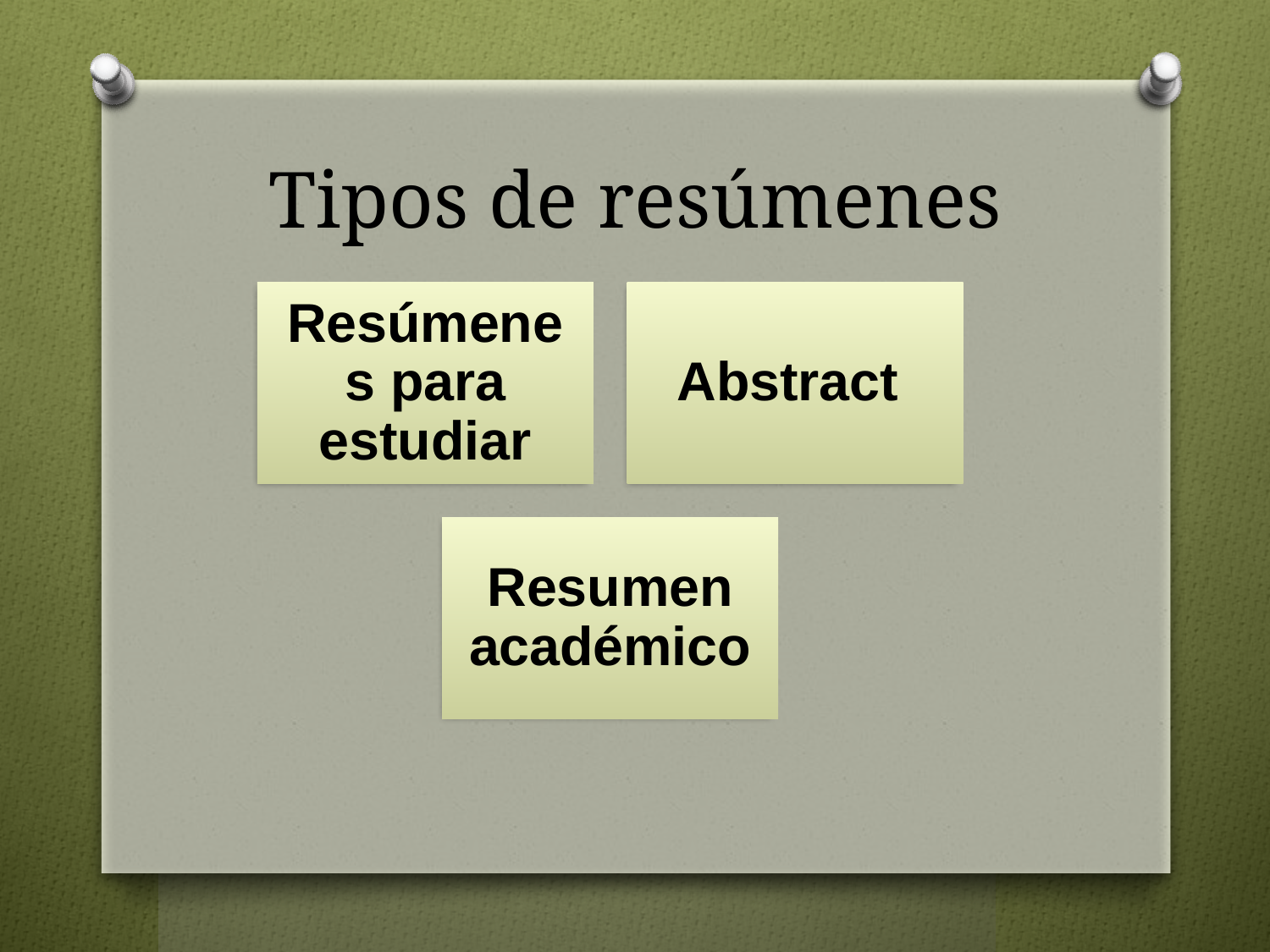

# Tipos de resúmenes
Resúmenes para estudiar
Abstract
Resumen académico